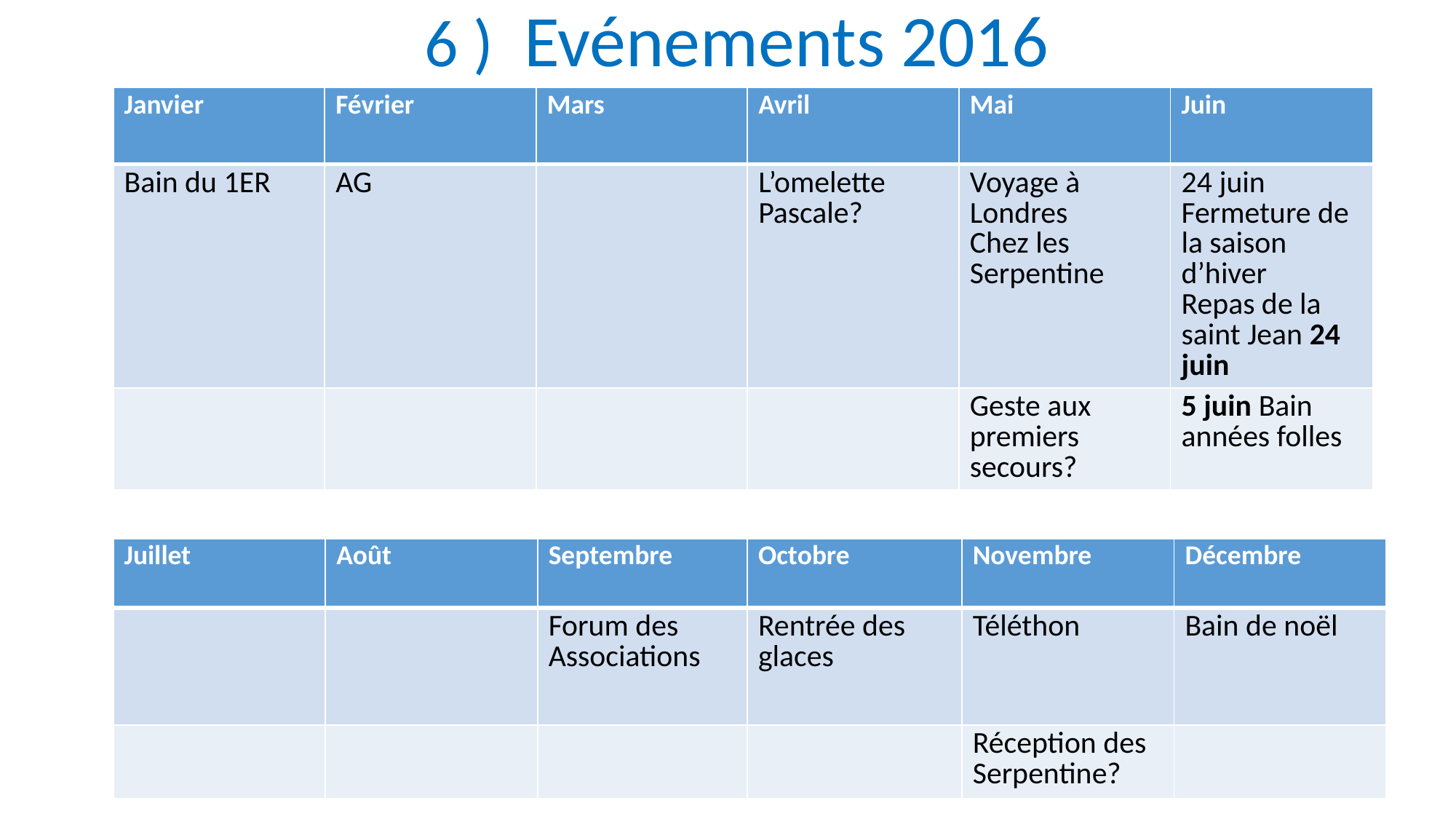

# 6 )  Evénements 2016
| Janvier | Février | Mars | Avril | Mai | Juin |
| --- | --- | --- | --- | --- | --- |
| Bain du 1ER | AG |  | L’omelette Pascale? | Voyage à Londres Chez les Serpentine | 24 juin Fermeture de la saison d’hiver Repas de la saint Jean 24 juin |
|  |  |  |  | Geste aux premiers secours? | 5 juin Bain années folles |
| Juillet | Août | Septembre | Octobre | Novembre | Décembre |
| --- | --- | --- | --- | --- | --- |
|  |  | Forum des Associations | Rentrée des glaces | Téléthon | Bain de noël |
|  |  |  |  | Réception des Serpentine? |  |